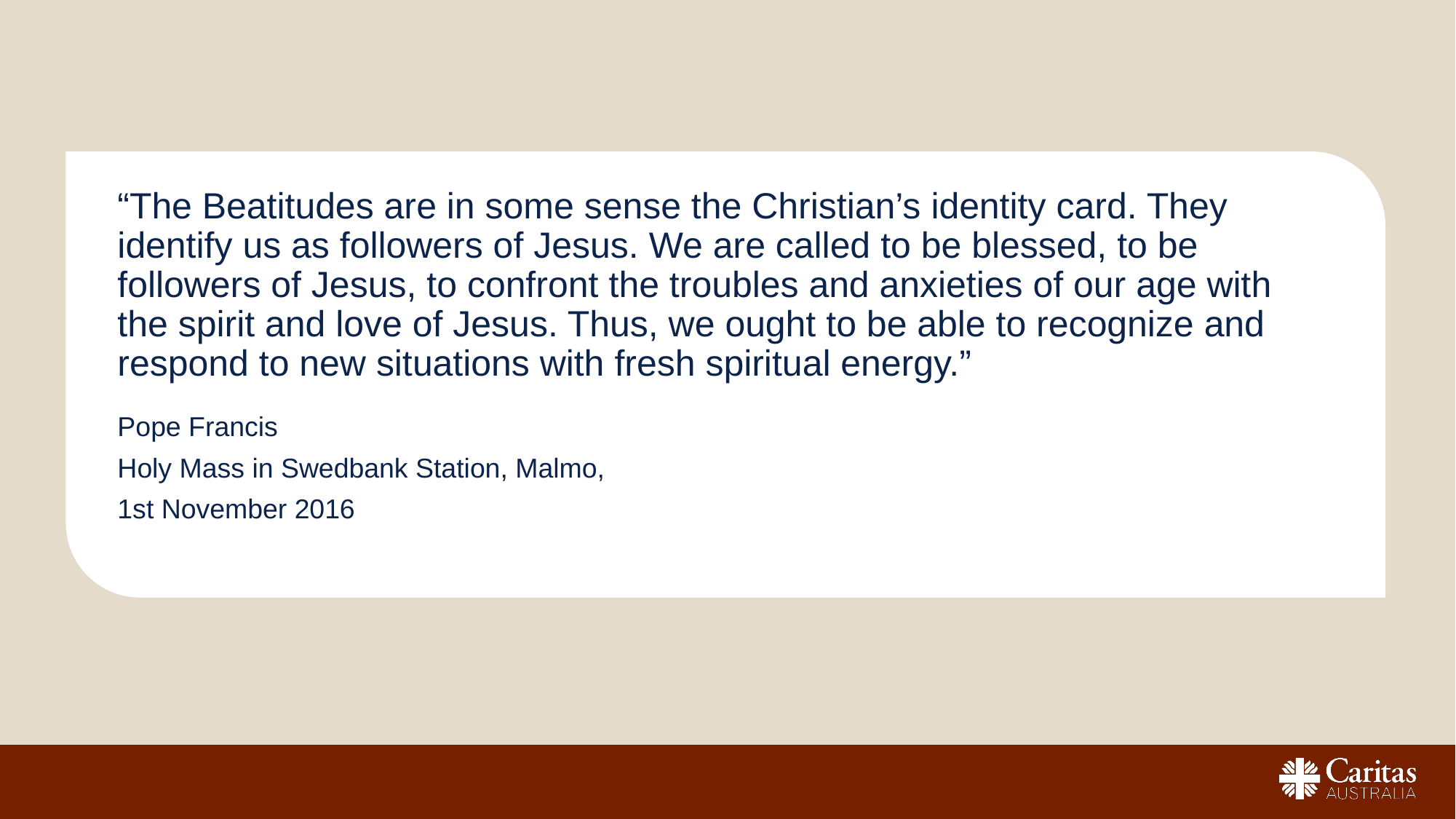

“The Beatitudes are in some sense the Christian’s identity card. They identify us as followers of Jesus. We are called to be blessed, to be followers of Jesus, to confront the troubles and anxieties of our age with the spirit and love of Jesus. Thus, we ought to be able to recognize and respond to new situations with fresh spiritual energy.”

Pope Francis
Holy Mass in Swedbank Station, Malmo,
1st November 2016